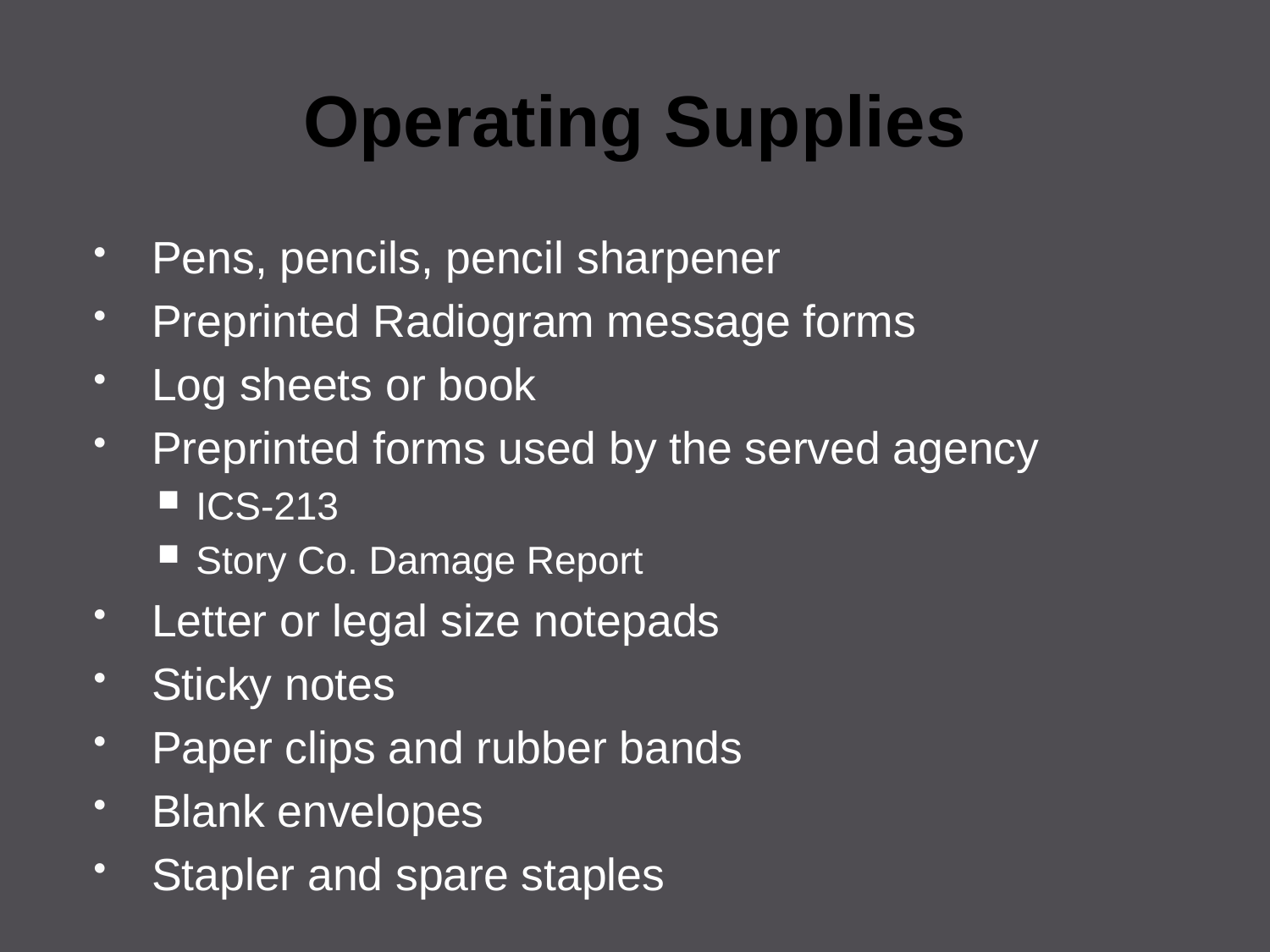

# Operating Supplies
Pens, pencils, pencil sharpener
Preprinted Radiogram message forms
Log sheets or book
Preprinted forms used by the served agency
ICS-213
Story Co. Damage Report
Letter or legal size notepads
Sticky notes
Paper clips and rubber bands
Blank envelopes
Stapler and spare staples